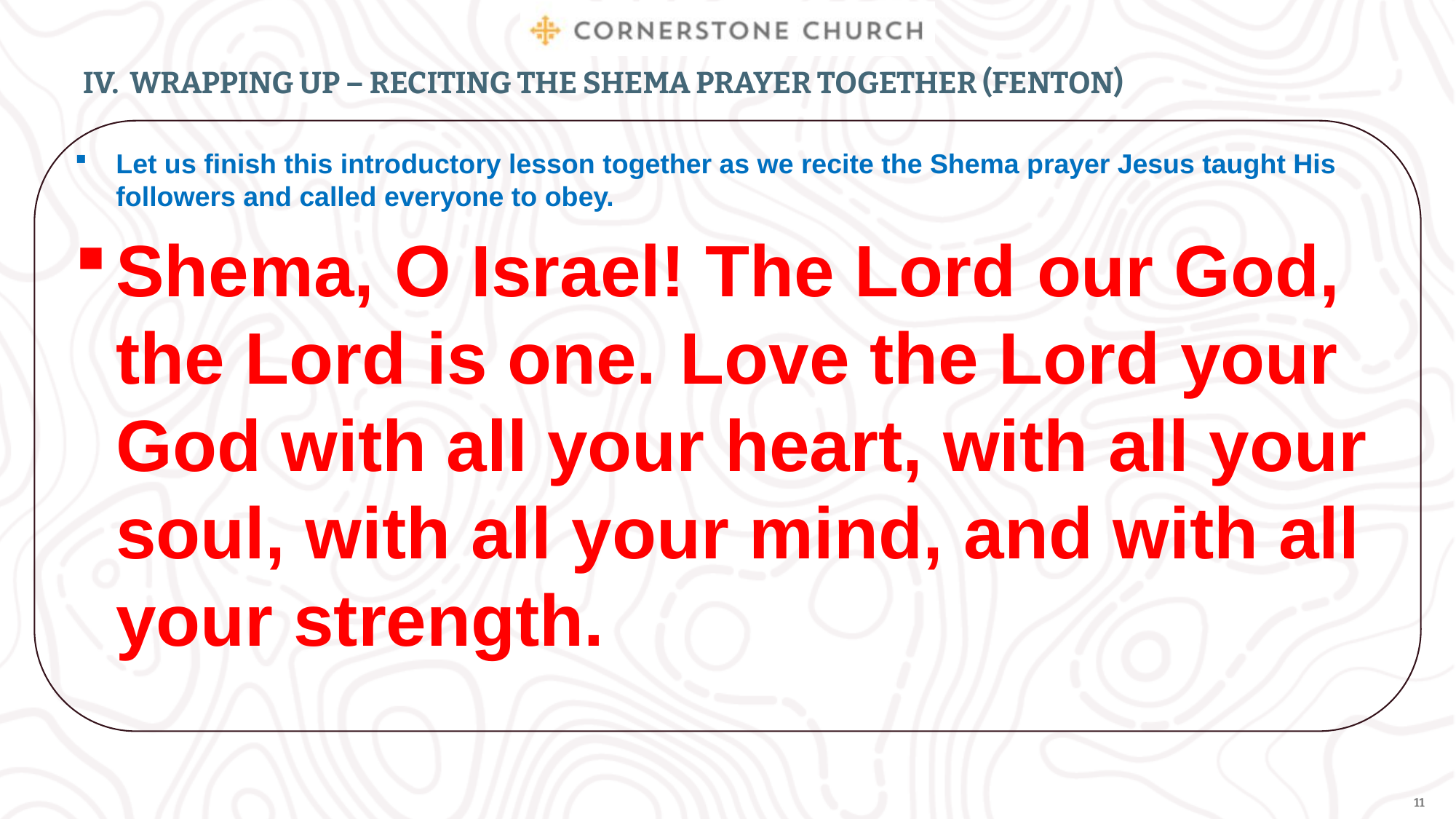

# Iv.  Wrapping up – reciting the shema prayer together (fenton)

Let us finish this introductory lesson together as we recite the Shema prayer Jesus taught His followers and called everyone to obey.
Shema, O Israel! The Lord our God, the Lord is one.  Love the Lord your God with all your heart, with all your soul, with all your mind, and with all your strength.

11